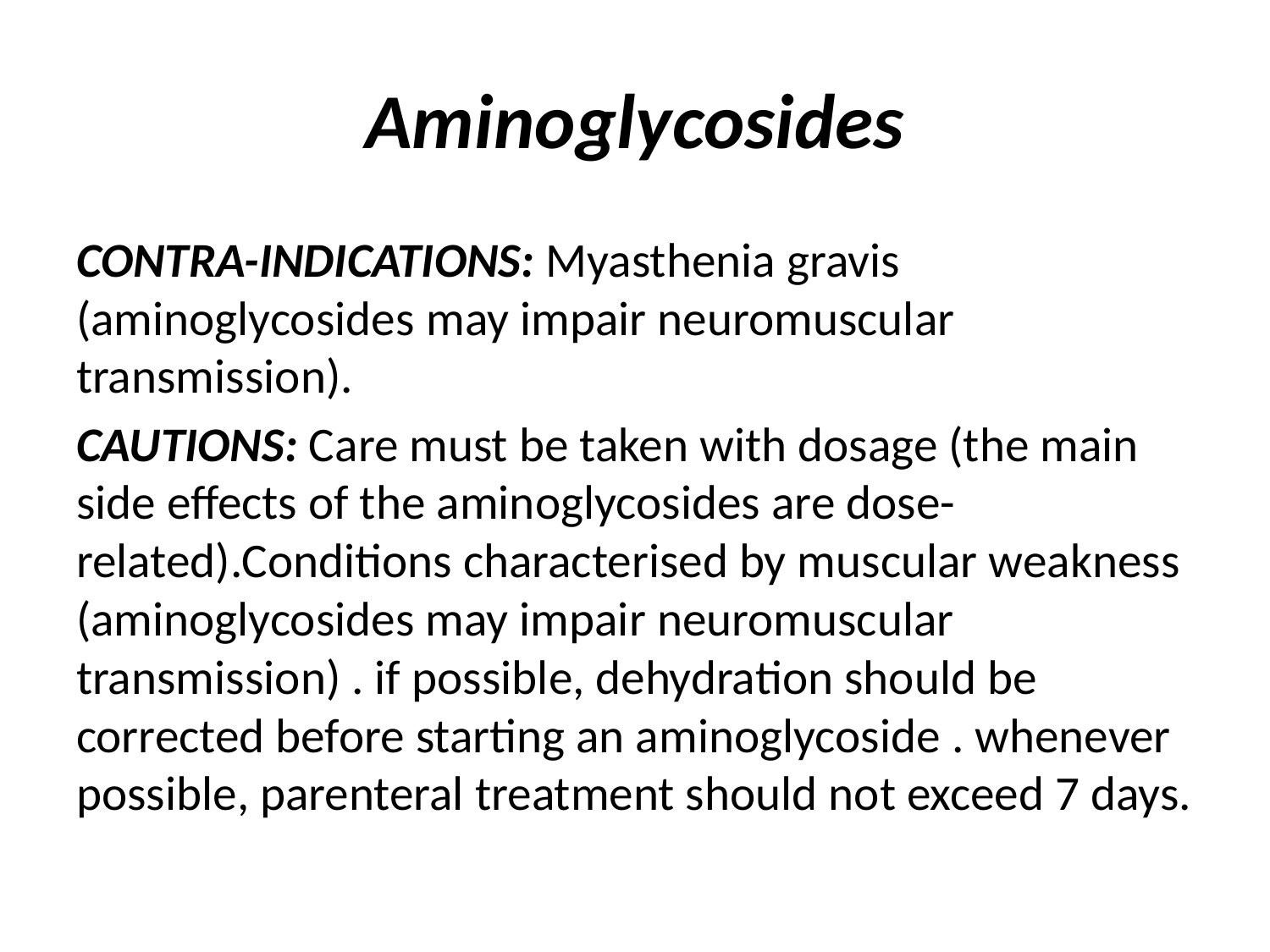

# Aminoglycosides
CONTRA-INDICATIONS: Myasthenia gravis (aminoglycosides may impair neuromuscular transmission).
CAUTIONS: Care must be taken with dosage (the main side effects of the aminoglycosides are dose-related).Conditions characterised by muscular weakness (aminoglycosides may impair neuromuscular transmission) . if possible, dehydration should be corrected before starting an aminoglycoside . whenever possible, parenteral treatment should not exceed 7 days.